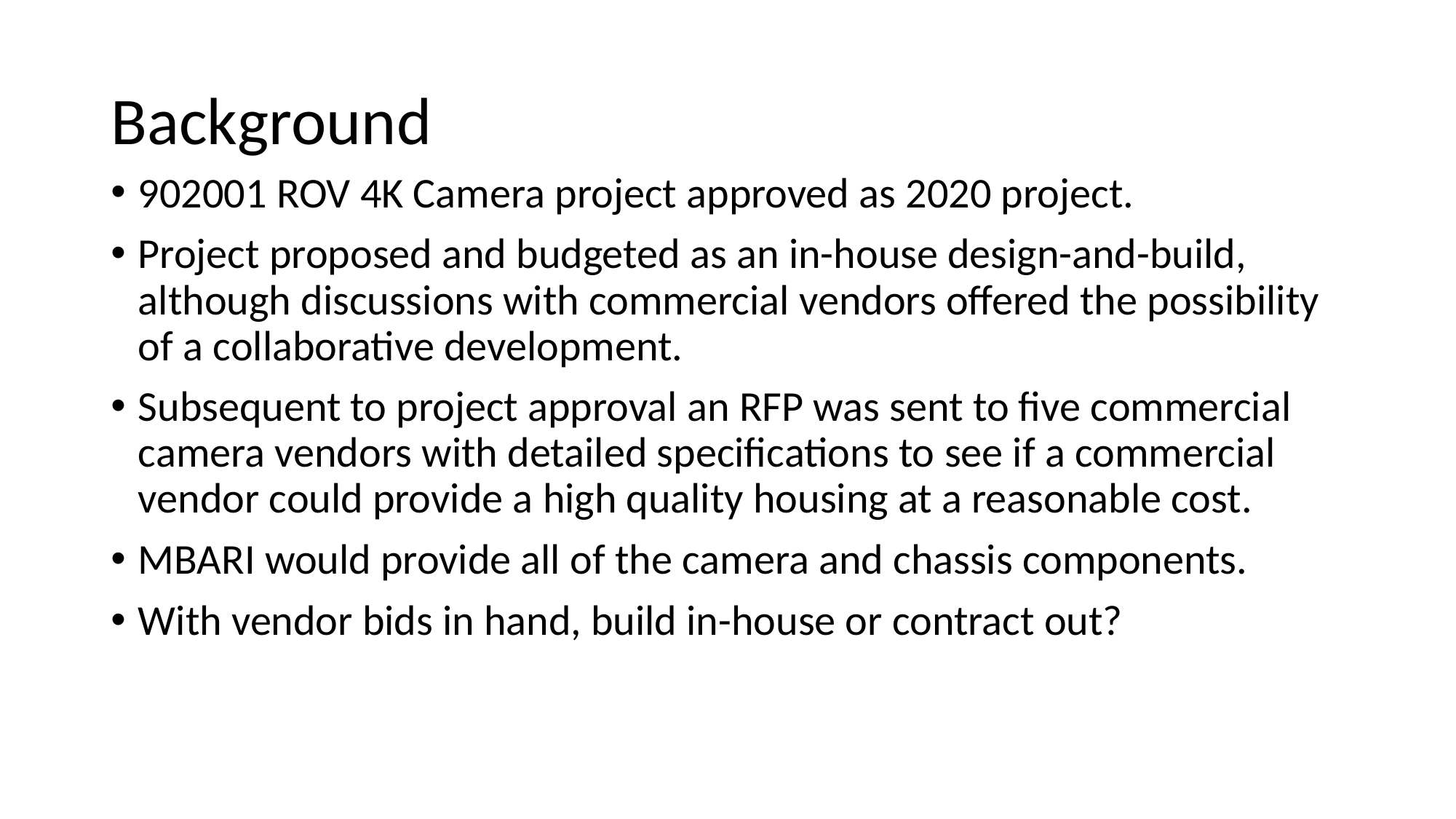

# Background
902001 ROV 4K Camera project approved as 2020 project.
Project proposed and budgeted as an in-house design-and-build, although discussions with commercial vendors offered the possibility of a collaborative development.
Subsequent to project approval an RFP was sent to five commercial camera vendors with detailed specifications to see if a commercial vendor could provide a high quality housing at a reasonable cost.
MBARI would provide all of the camera and chassis components.
With vendor bids in hand, build in-house or contract out?